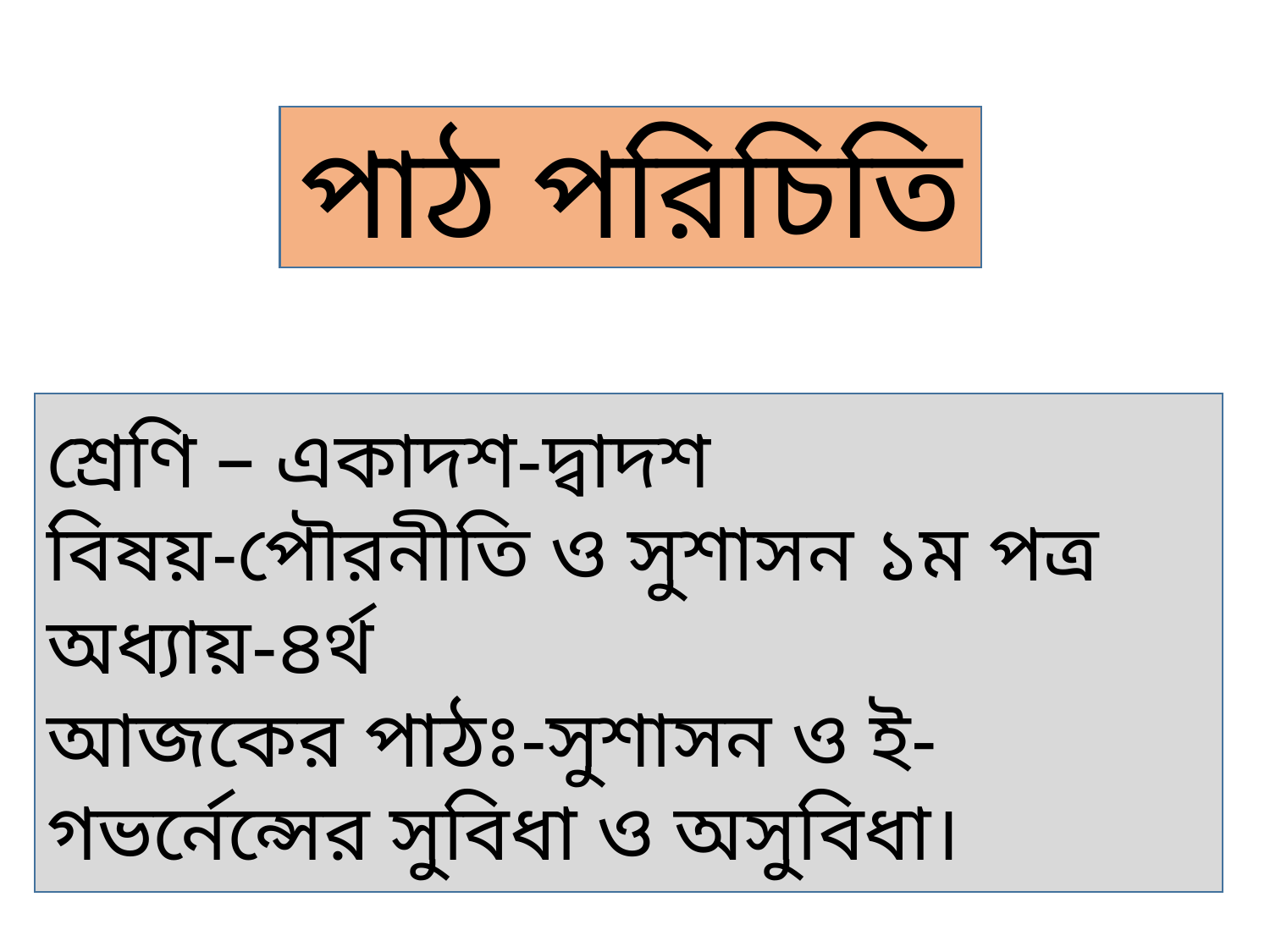

পাঠ পরিচিতি
শ্রেণি – একাদশ-দ্বাদশ
বিষয়-পৌরনীতি ও সুশাসন ১ম পত্র
অধ্যায়-৪র্থ
আজকের পাঠঃ-সুশাসন ও ই-গভর্নেন্সের সুবিধা ও অসুবিধা।